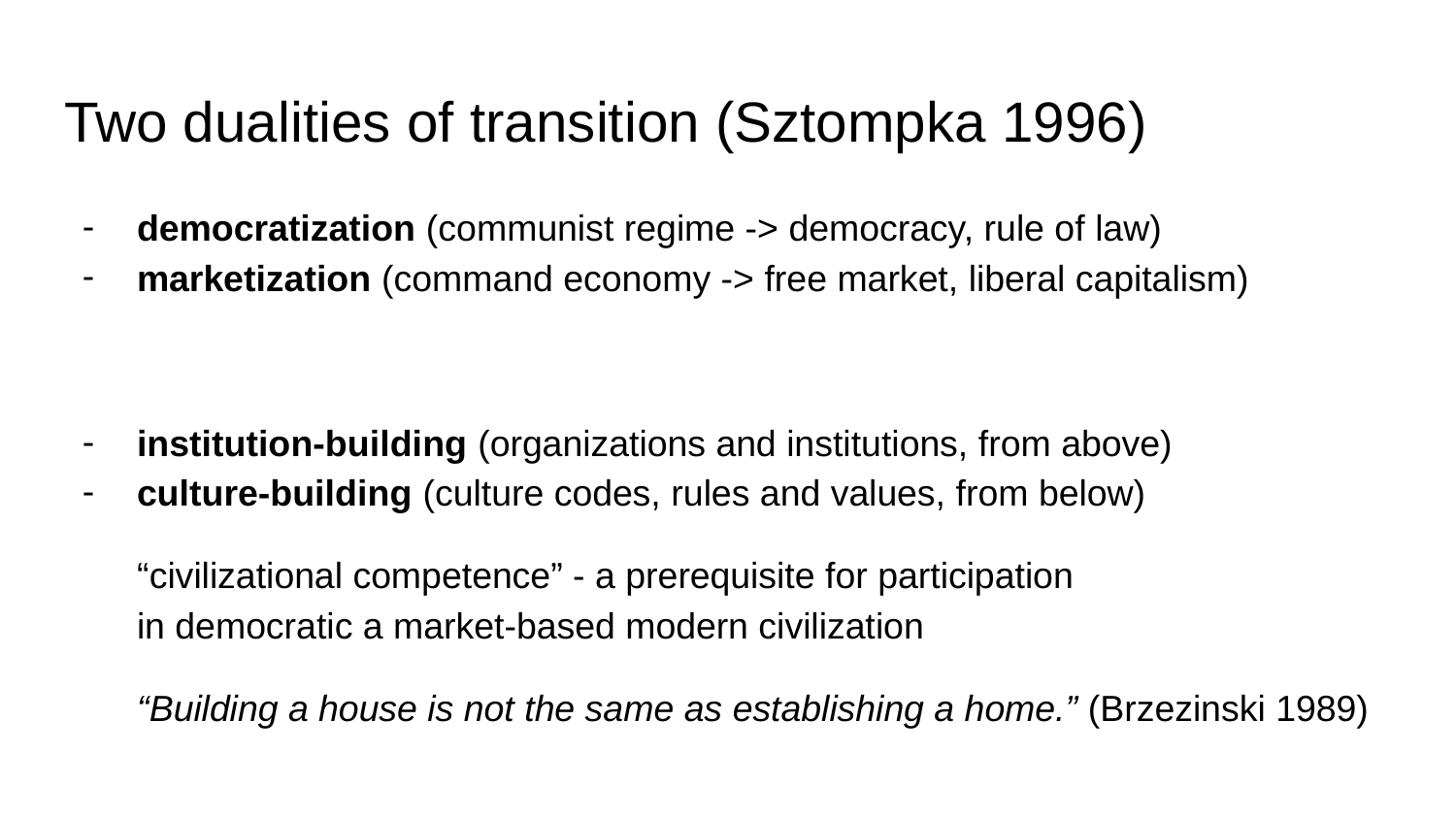

# Two dualities of transition (Sztompka 1996)
democratization (communist regime -> democracy, rule of law)
marketization (command economy -> free market, liberal capitalism)

institution-building (organizations and institutions, from above)
culture-building (culture codes, rules and values, from below)
“civilizational competence” - a prerequisite for participation
in democratic a market-based modern civilization
“Building a house is not the same as establishing a home.” (Brzezinski 1989)